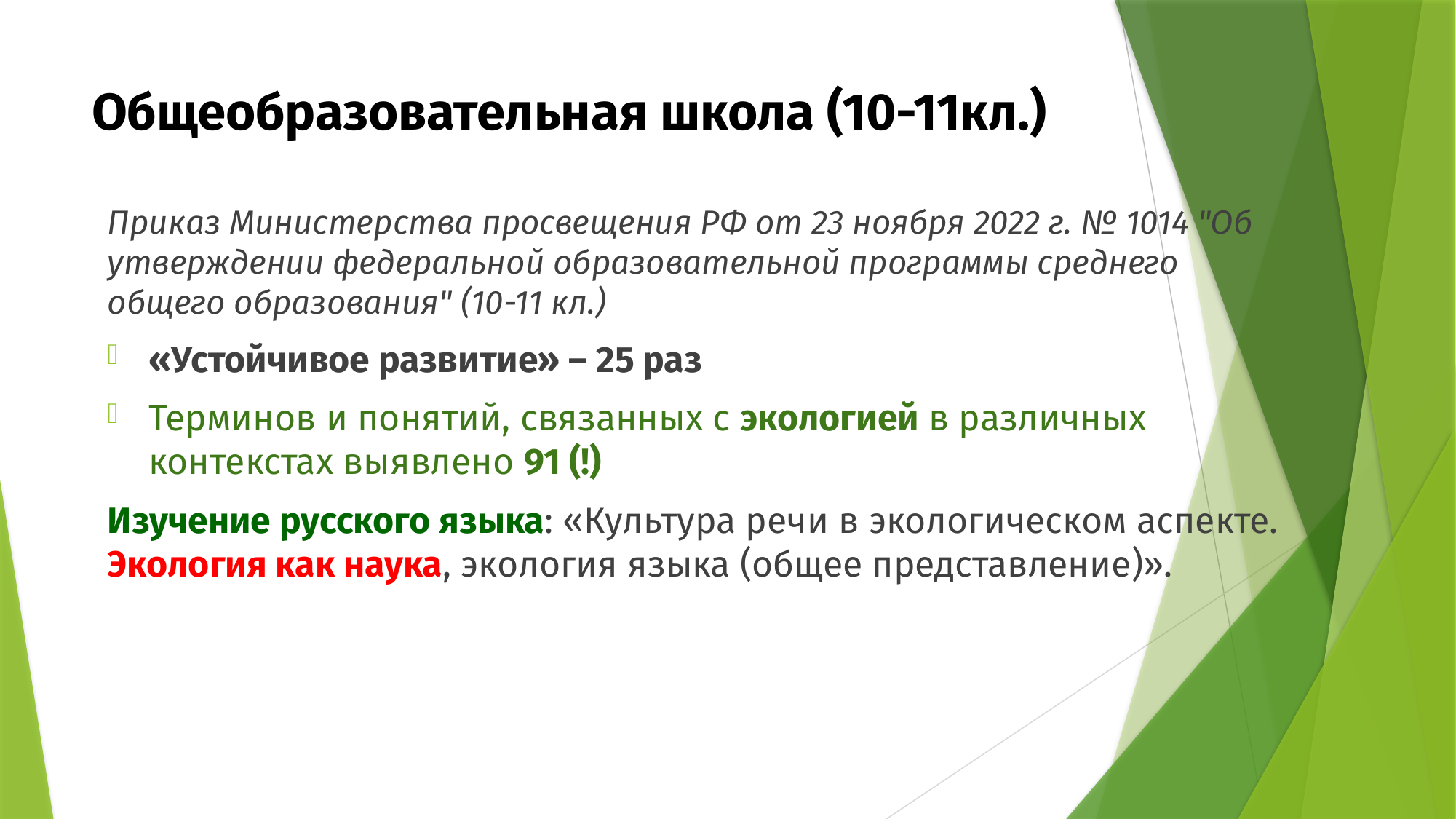

# Общеобразовательная школа (10-11кл.)
Приказ Министерства просвещения РФ от 23 ноября 2022 г. № 1014 "Об утверждении федеральной образовательной программы среднего общего образования" (10-11 кл.)
«Устойчивое развитие» – 25 раз
Терминов и понятий, связанных с экологией в различных контекстах выявлено 91 (!)
Изучение русского языка: «Культура речи в экологическом аспекте. Экология как наука, экология языка (общее представление)».